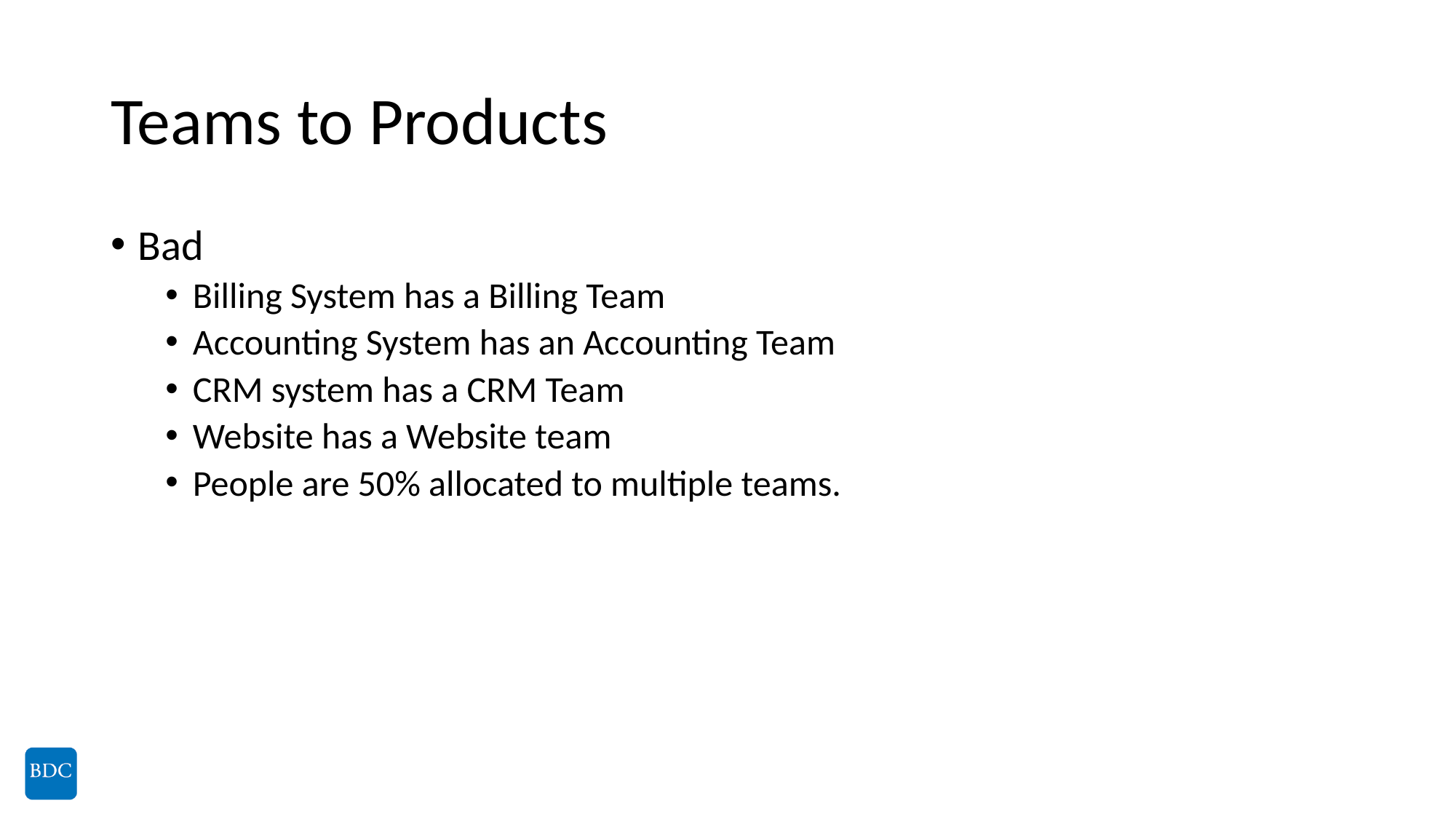

# Teams to Products
Bad
Billing System has a Billing Team
Accounting System has an Accounting Team
CRM system has a CRM Team
Website has a Website team
People are 50% allocated to multiple teams.